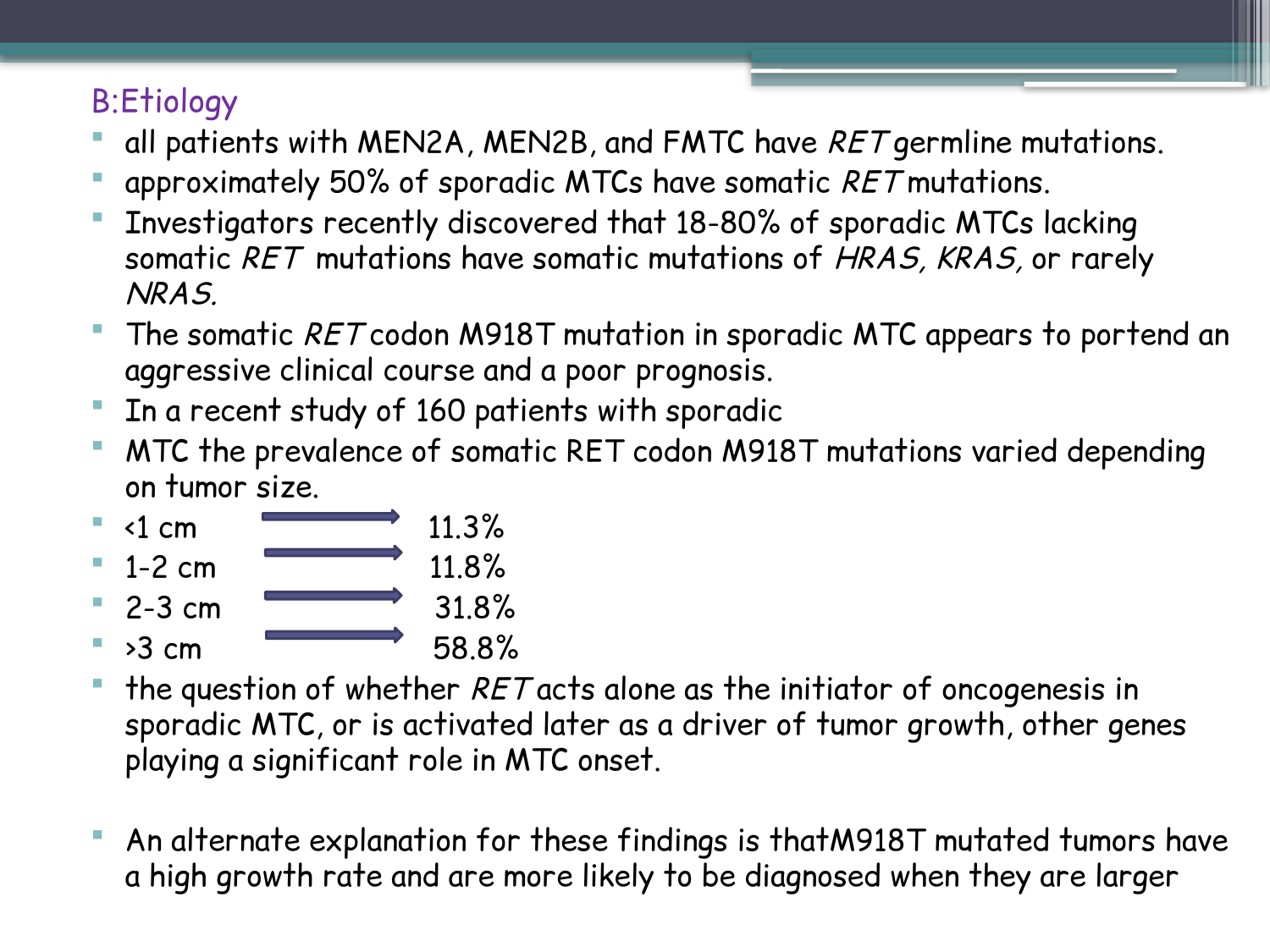

B:Etiology
all patients with MEN2A, MEN2B, and FMTC have RET germline mutations.
approximately 50% of sporadic MTCs have somatic RET mutations.
Investigators recently discovered that 18-80% of sporadic MTCs lacking somatic RET  mutations have somatic mutations of HRAS, KRAS, or rarely NRAS.
The somatic RET codon M918T mutation in sporadic MTC appears to portend an aggressive clinical course and a poor prognosis.
In a recent study of 160 patients with sporadic
MTC the prevalence of somatic RET codon M918T mutations varied depending on tumor size.
<1 cm                          11.3%
1-2 cm                        11.8%
2-3 cm                        31.8%
>3 cm                          58.8%
the question of whether RET acts alone as the initiator of oncogenesis in sporadic MTC, or is activated later as a driver of tumor growth, other genes playing a significant role in MTC onset.

An alternate explanation for these findings is thatM918T mutated tumors have a high growth rate and are more likely to be diagnosed when they are larger